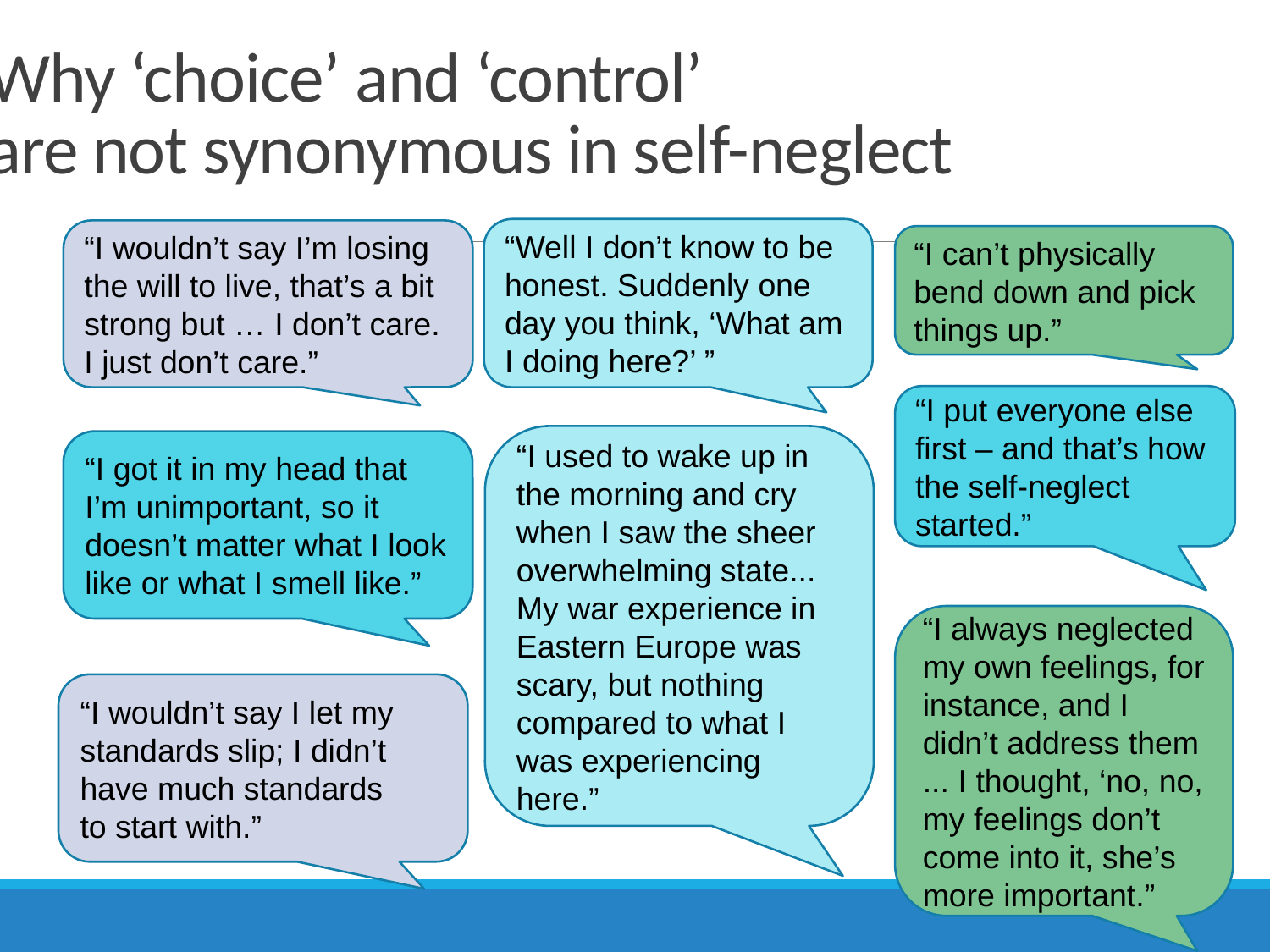

# Why ‘choice’ and ‘control’ are not synonymous in self-neglect
“Well I don’t know to be honest. Suddenly one day you think, ‘What am I doing here?’ ”
“I wouldn’t say I’m losing the will to live, that’s a bit strong but … I don’t care. I just don’t care.”
“I can’t physically bend down and pick things up.”
“I put everyone else first – and that’s how the self-neglect started.”
“I used to wake up in the morning and cry when I saw the sheer overwhelming state... My war experience in Eastern Europe was scary, but nothing compared to what I was experiencing here.”
“I got it in my head that I’m unimportant, so it doesn’t matter what I look like or what I smell like.”
“I always neglected my own feelings, for instance, and I didn’t address them ... I thought, ‘no, no, my feelings don’t come into it, she’s more important.”
“I wouldn’t say I let my standards slip; I didn’t have much standards
to start with.”